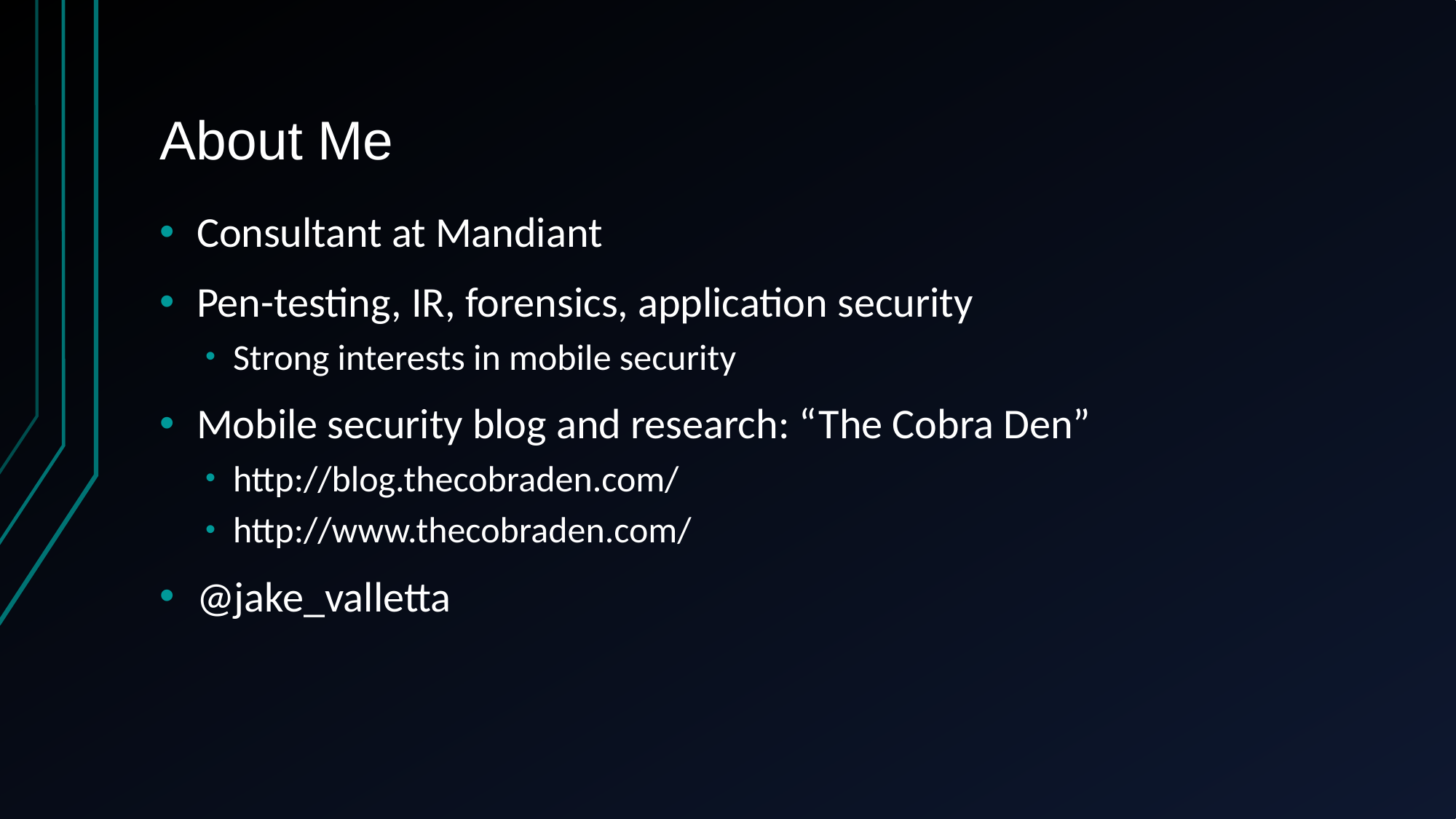

# About Me
Consultant at Mandiant
Pen-testing, IR, forensics, application security
Strong interests in mobile security
Mobile security blog and research: “The Cobra Den”
http://blog.thecobraden.com/
http://www.thecobraden.com/
@jake_valletta